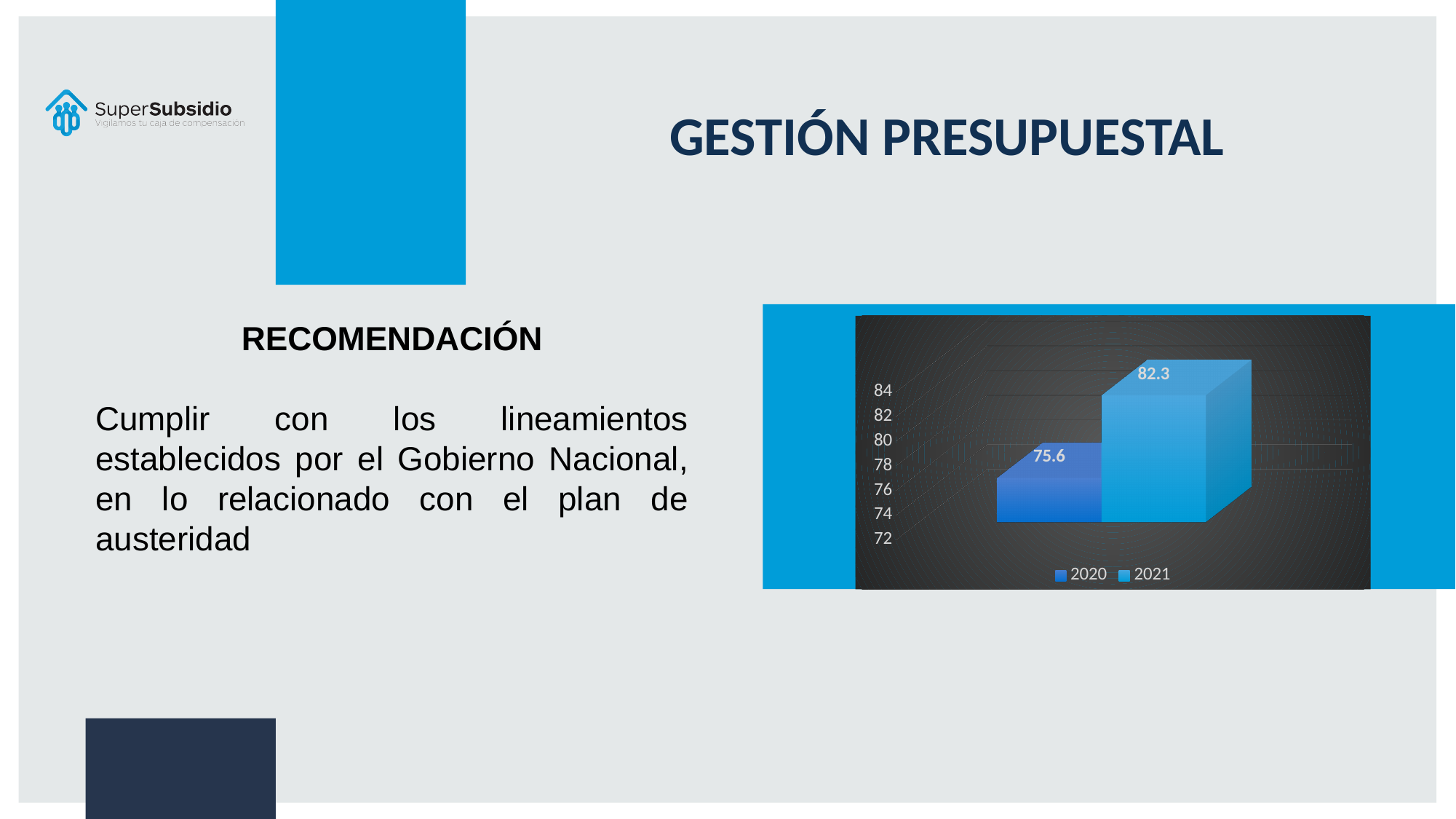

# GESTIÓN PRESUPUESTAL
RECOMENDACIÓN

Cumplir con los lineamientos establecidos por el Gobierno Nacional, en lo relacionado con el plan de austeridad

[unsupported chart]